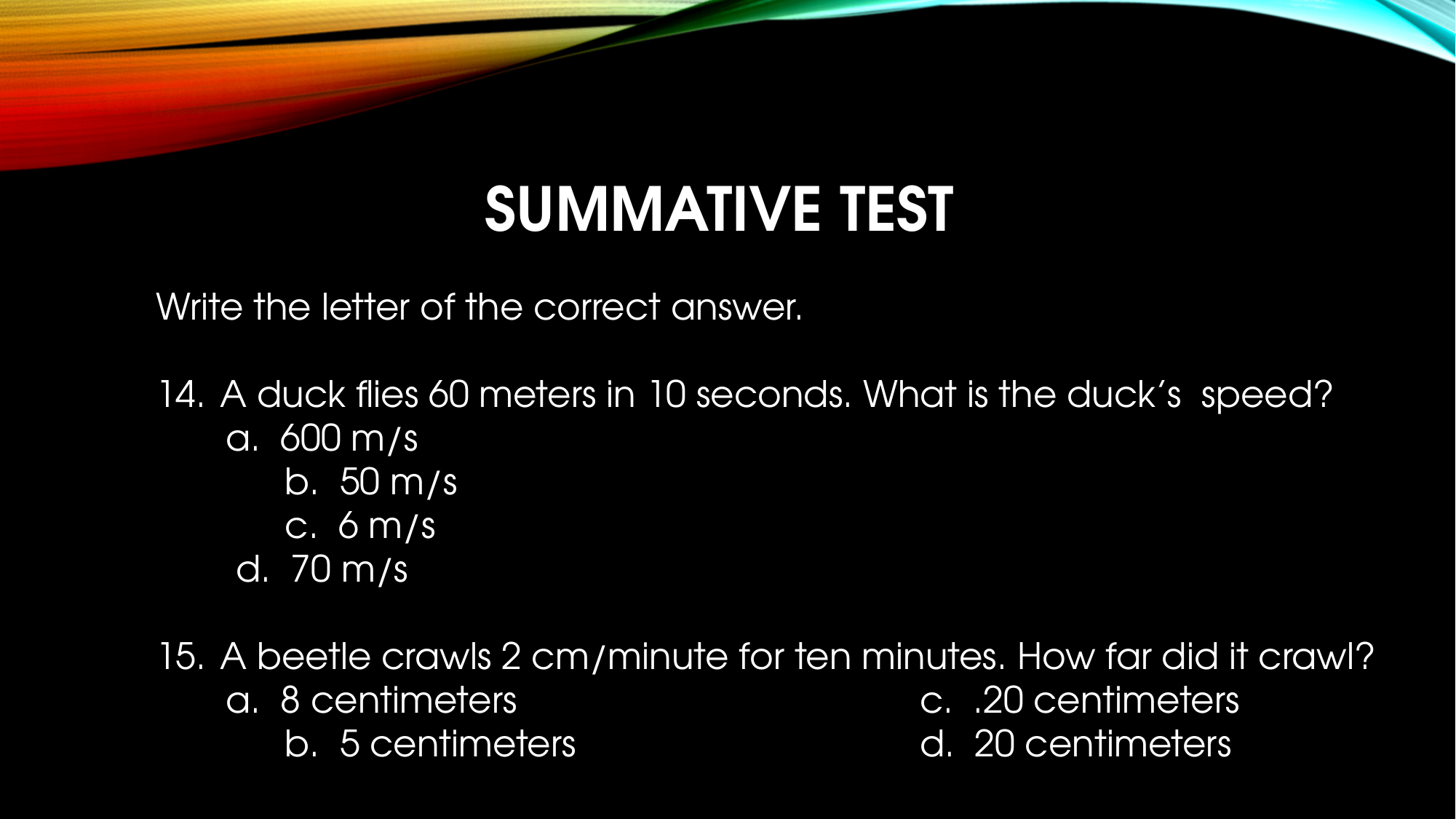

# Summative test
Write the letter of the correct answer.

 A duck flies 60 meters in 10 seconds. What is the duck’s  speed?
       a.  600 m/s
	  b.  50 m/s
	  c.  6 m/s
        d.  70 m/s

 A beetle crawls 2 cm/minute for ten minutes. How far did it crawl?
       a.  8 centimeters				c.  .20 centimeters
	  b.  5 centimeters				d.  20 centimeters